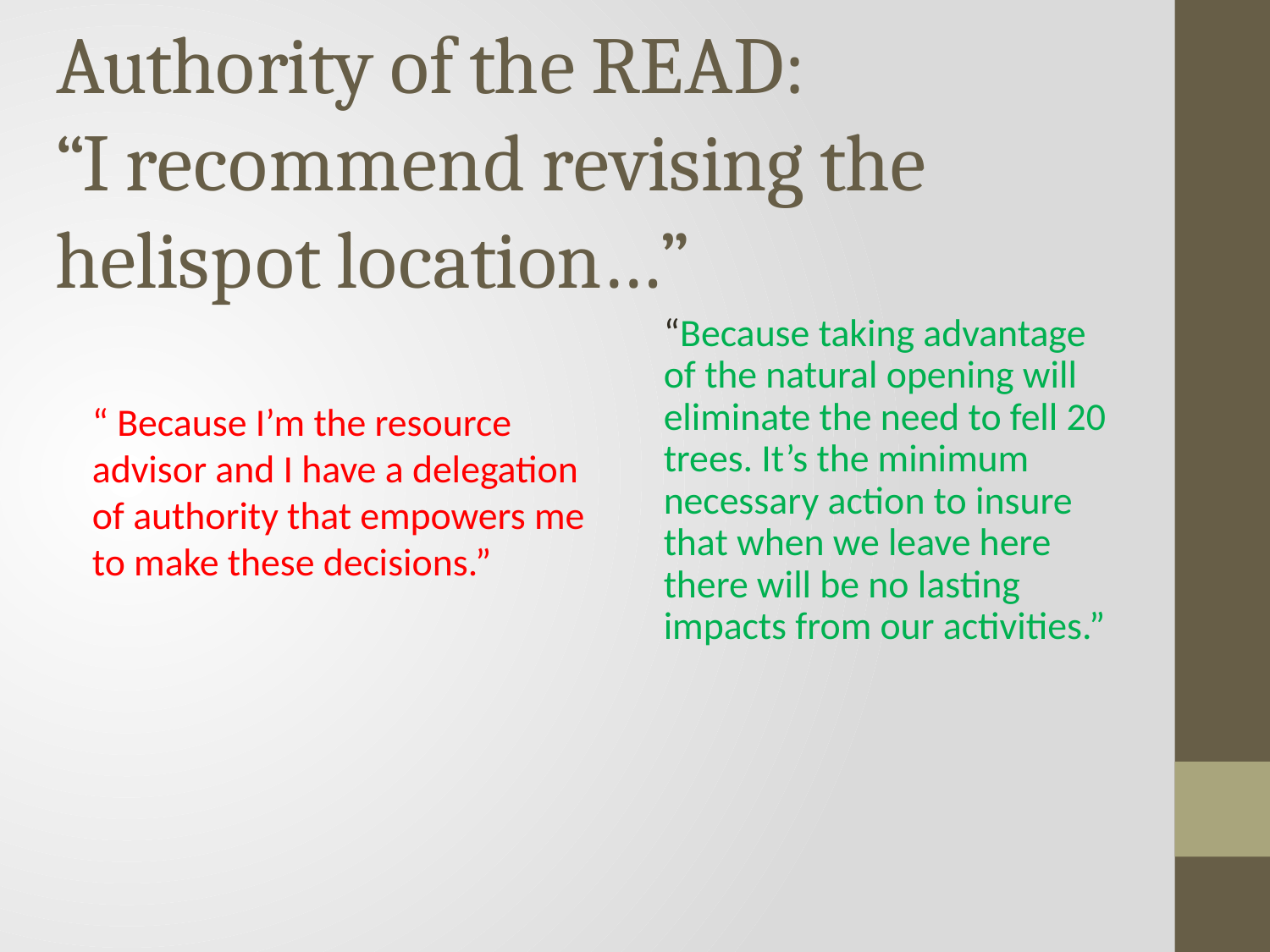

# Authority of the READ: “I recommend revising the helispot location…”
	“Because taking advantage of the natural opening will eliminate the need to fell 20 trees. It’s the minimum necessary action to insure that when we leave here there will be no lasting impacts from our activities.”
	“ Because I’m the resource advisor and I have a delegation of authority that empowers me to make these decisions.”